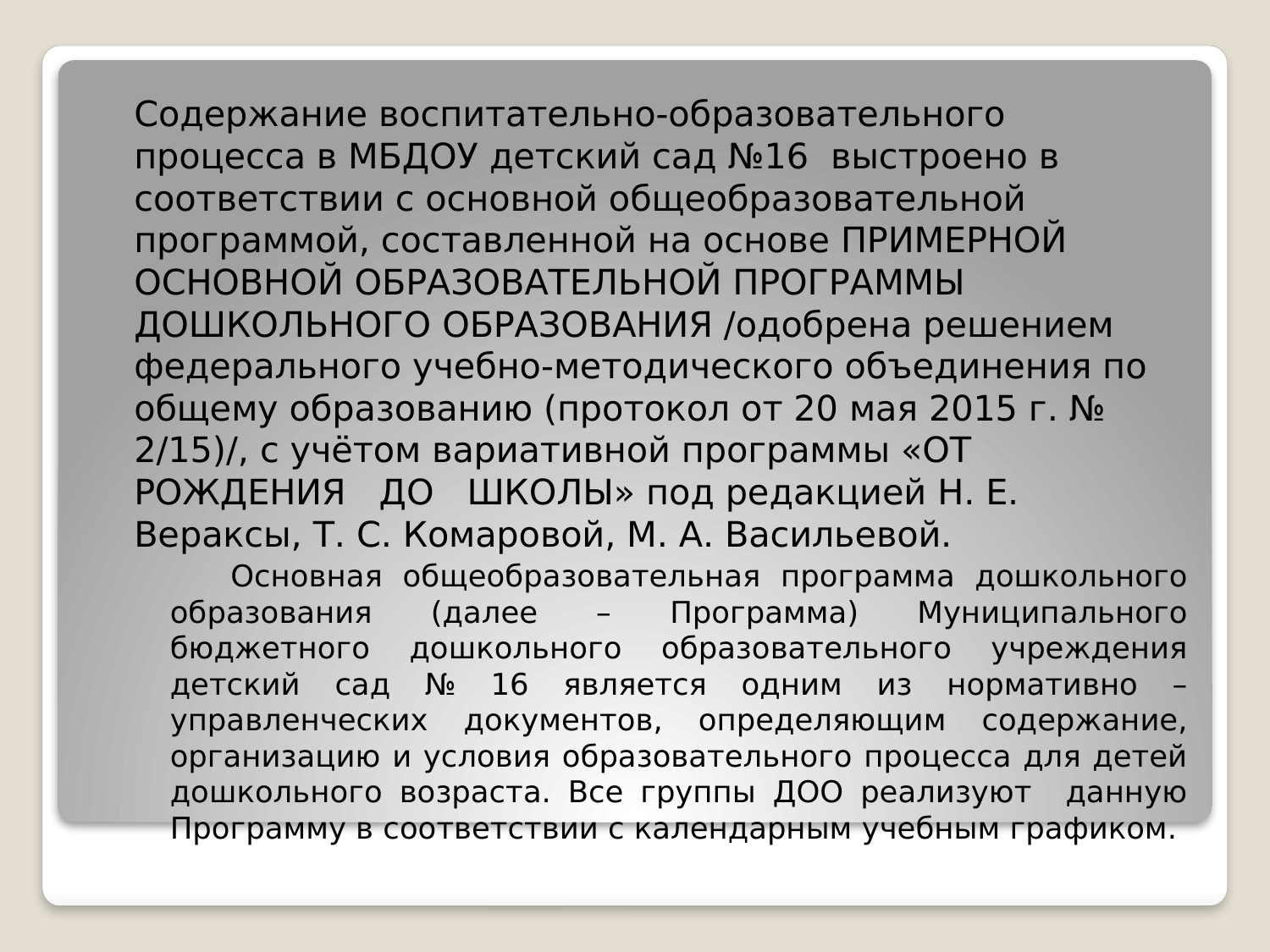

Содержание воспитательно-образовательного процесса в МБДОУ детский сад №16  выстроено в соответствии с основной общеобразовательной программой, составленной на основе ПРИМЕРНОЙ ОСНОВНОЙ ОБРАЗОВАТЕЛЬНОЙ ПРОГРАММЫ ДОШКОЛЬНОГО ОБРАЗОВАНИЯ /одобрена решением федерального учебно-методического объединения по общему образованию (протокол от 20 мая 2015 г. № 2/15)/, с учётом вариативной программы «ОТ   РОЖДЕНИЯ   ДО   ШКОЛЫ» под редакцией Н. Е. Вераксы, Т. С. Комаровой, М. А. Васильевой.
		   Основная общеобразовательная программа дошкольного образования (далее – Программа) Муниципального бюджетного дошкольного образовательного учреждения детский сад № 16 является одним из нормативно – управленческих документов, определяющим содержание, организацию и условия образовательного процесса для детей дошкольного возраста. Все группы ДОО реализуют  данную Программу в соответствии с календарным учебным графиком.